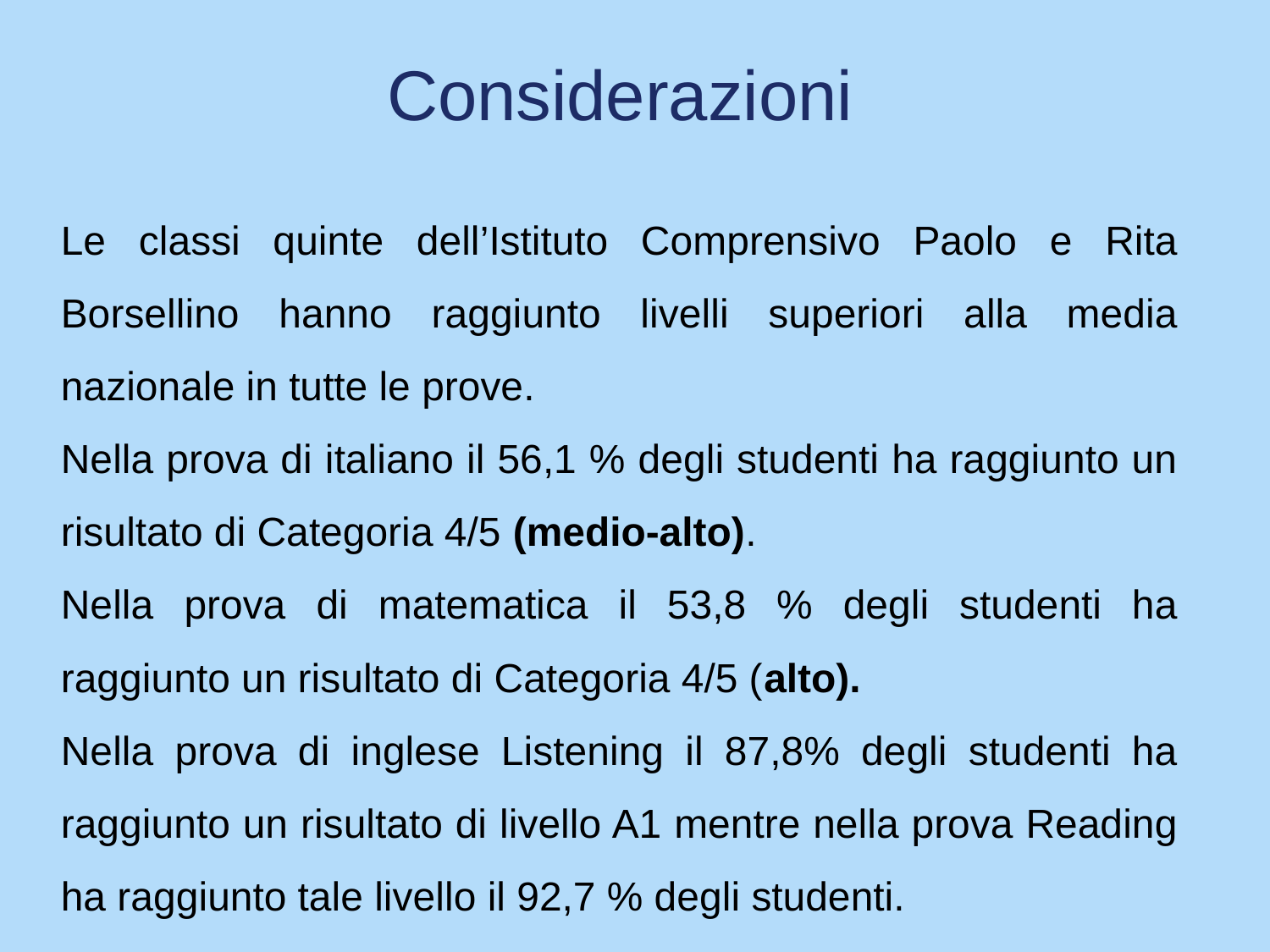

Considerazioni

Le classi quinte dell’Istituto Comprensivo Paolo e Rita Borsellino hanno raggiunto livelli superiori alla media nazionale in tutte le prove.
Nella prova di italiano il 56,1 % degli studenti ha raggiunto un risultato di Categoria 4/5 (medio-alto).
Nella prova di matematica il 53,8 % degli studenti ha raggiunto un risultato di Categoria 4/5 (alto).
Nella prova di inglese Listening il 87,8% degli studenti ha raggiunto un risultato di livello A1 mentre nella prova Reading ha raggiunto tale livello il 92,7 % degli studenti.